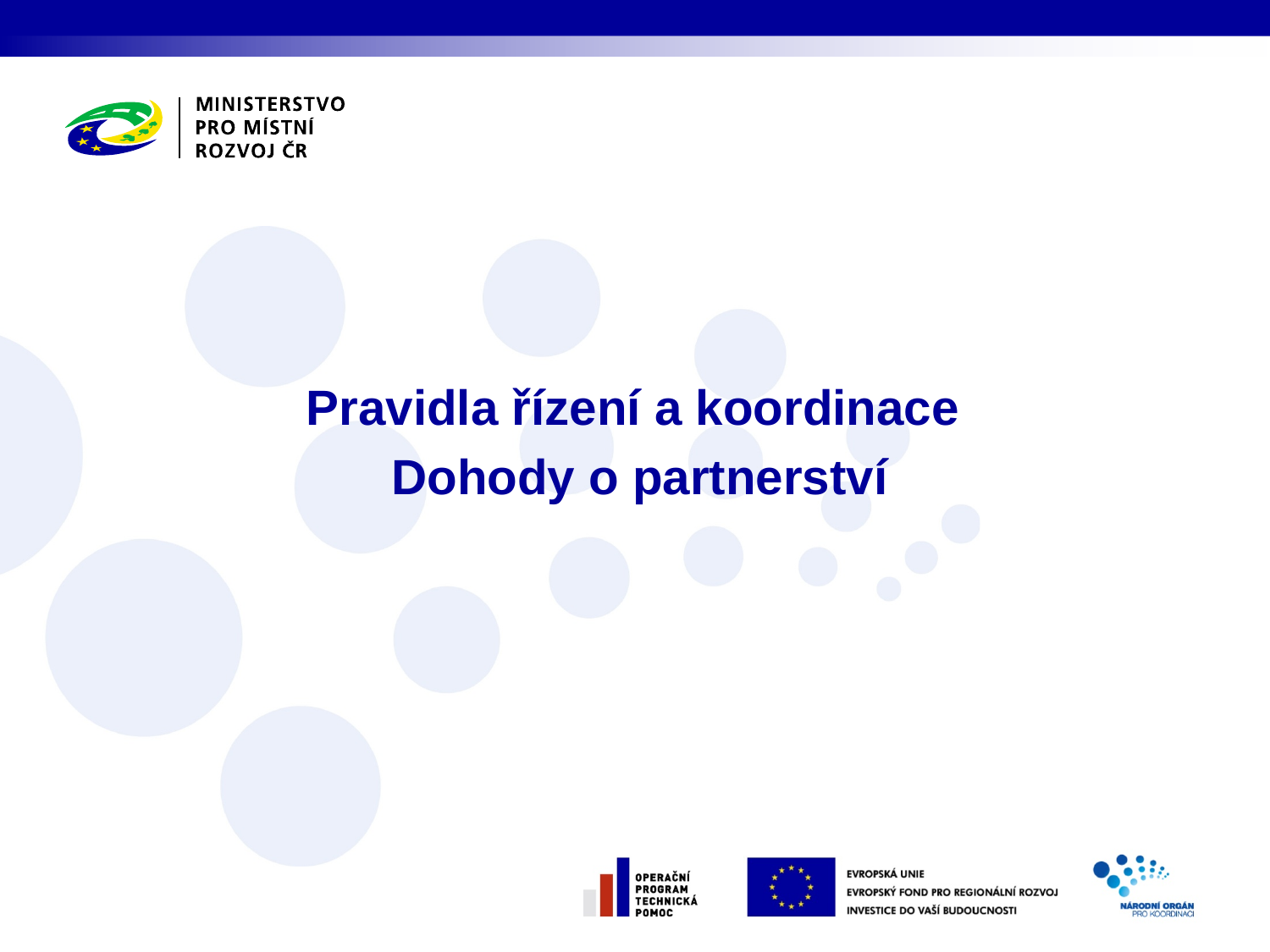

Pravidla řízení a koordinace
Dohody o partnerství